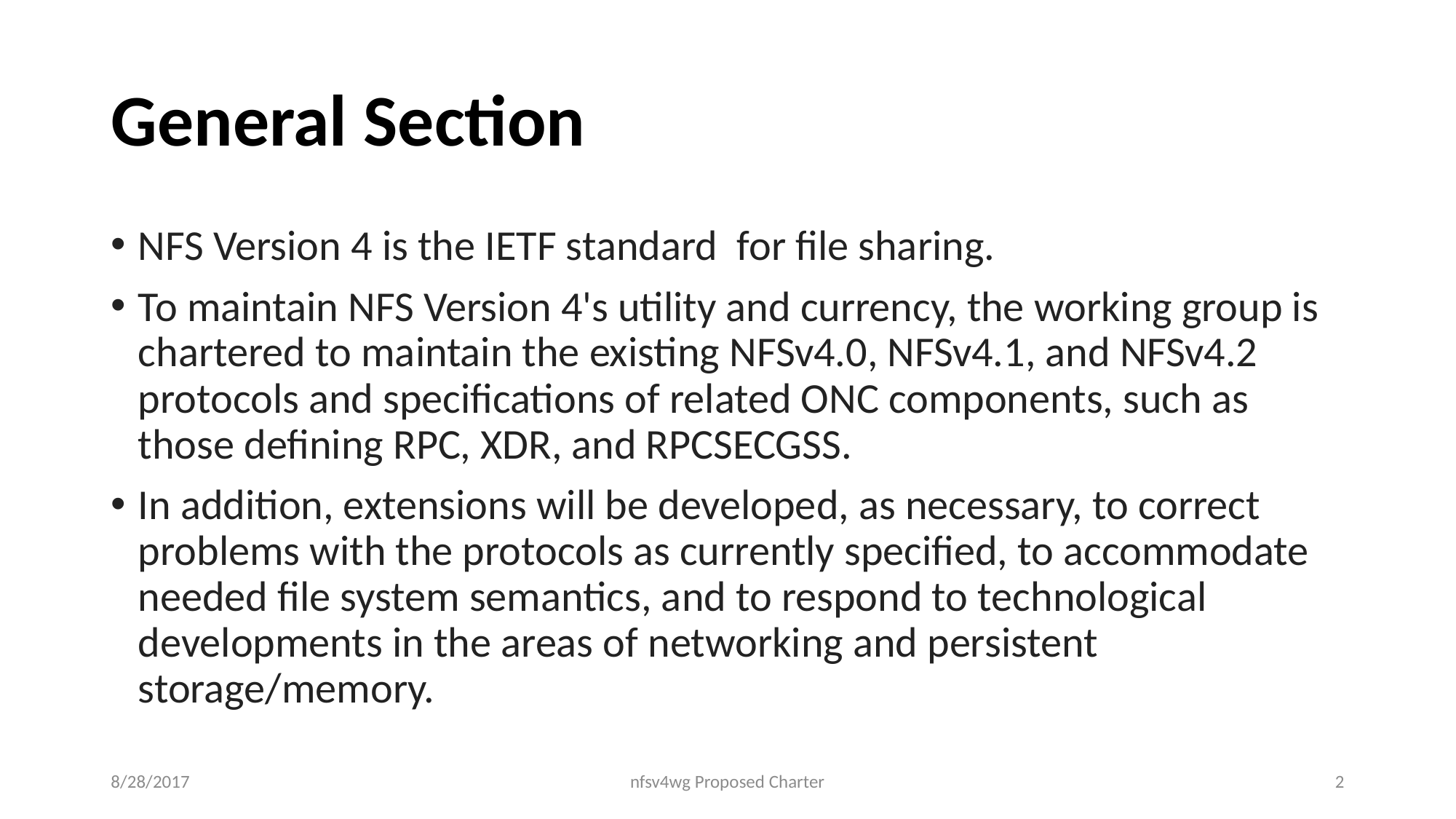

# General Section
NFS Version 4 is the IETF standard  for file sharing.
To maintain NFS Version 4's utility and currency, the working group is chartered to maintain the existing NFSv4.0, NFSv4.1, and NFSv4.2 protocols and specifications of related ONC components, such as those defining RPC, XDR, and RPCSECGSS.
In addition, extensions will be developed, as necessary, to correct problems with the protocols as currently specified, to accommodate needed file system semantics, and to respond to technological developments in the areas of networking and persistent storage/memory.

8/28/2017
nfsv4wg Proposed Charter
2